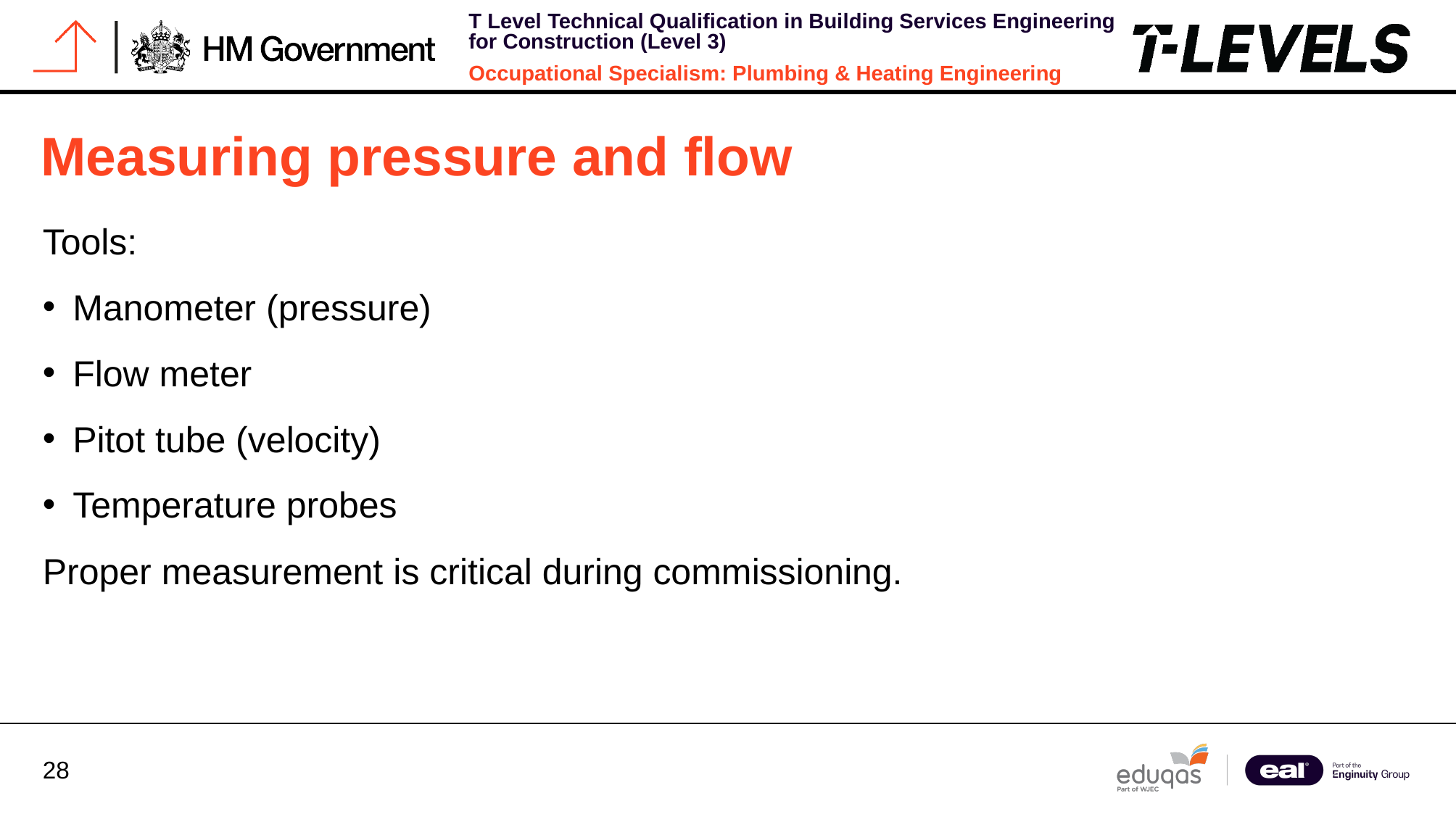

Measuring pressure and flow
Tools:
Manometer (pressure)
Flow meter
Pitot tube (velocity)
Temperature probes
Proper measurement is critical during commissioning.